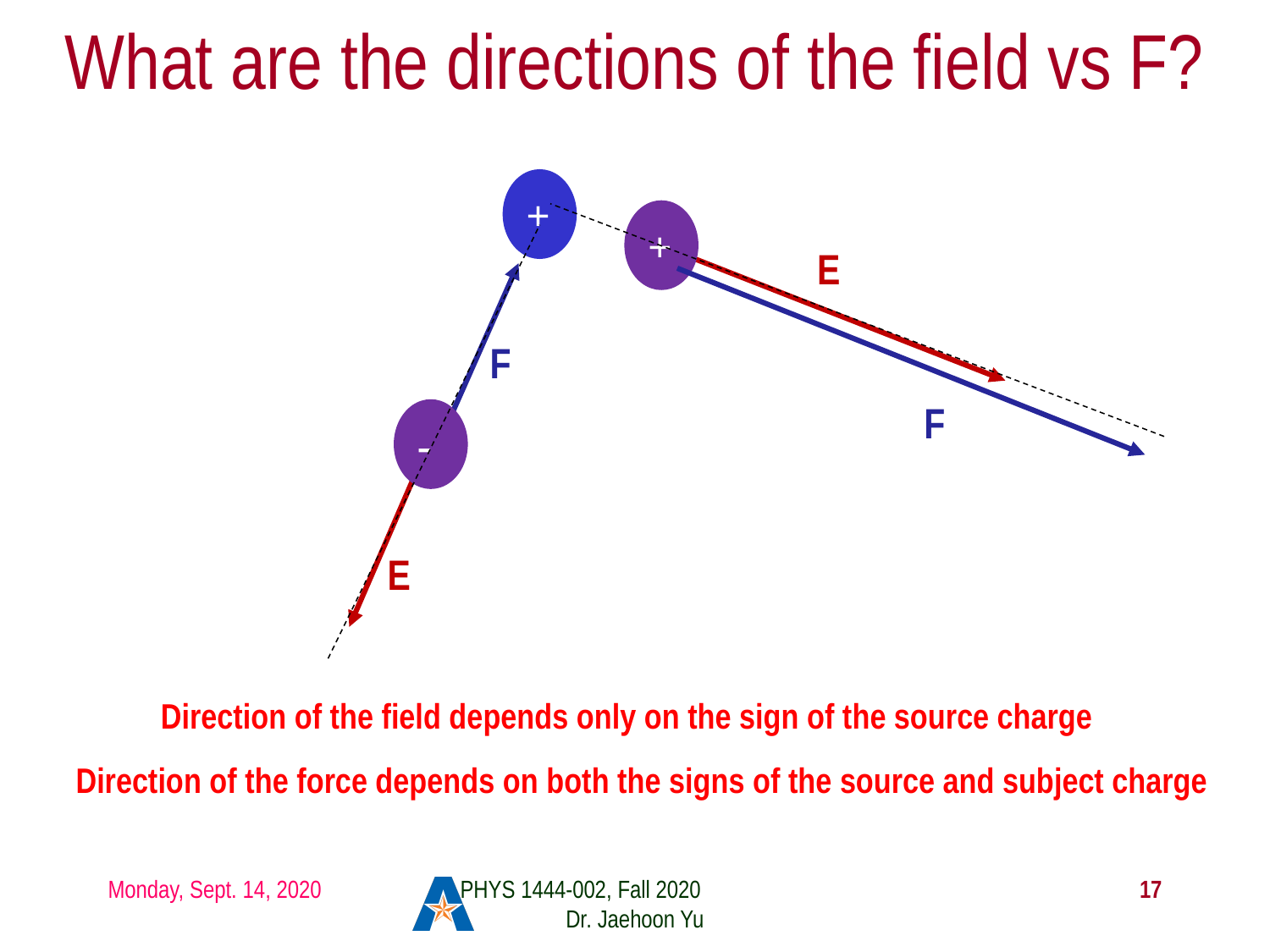

# What are the directions of the field vs F?
+
+
E

F
F
-
E
Direction of the field depends only on the sign of the source charge
Direction of the force depends on both the signs of the source and subject charge
Monday, Sept. 14, 2020
PHYS 1444-002, Fall 2020                    Dr. Jaehoon Yu
17